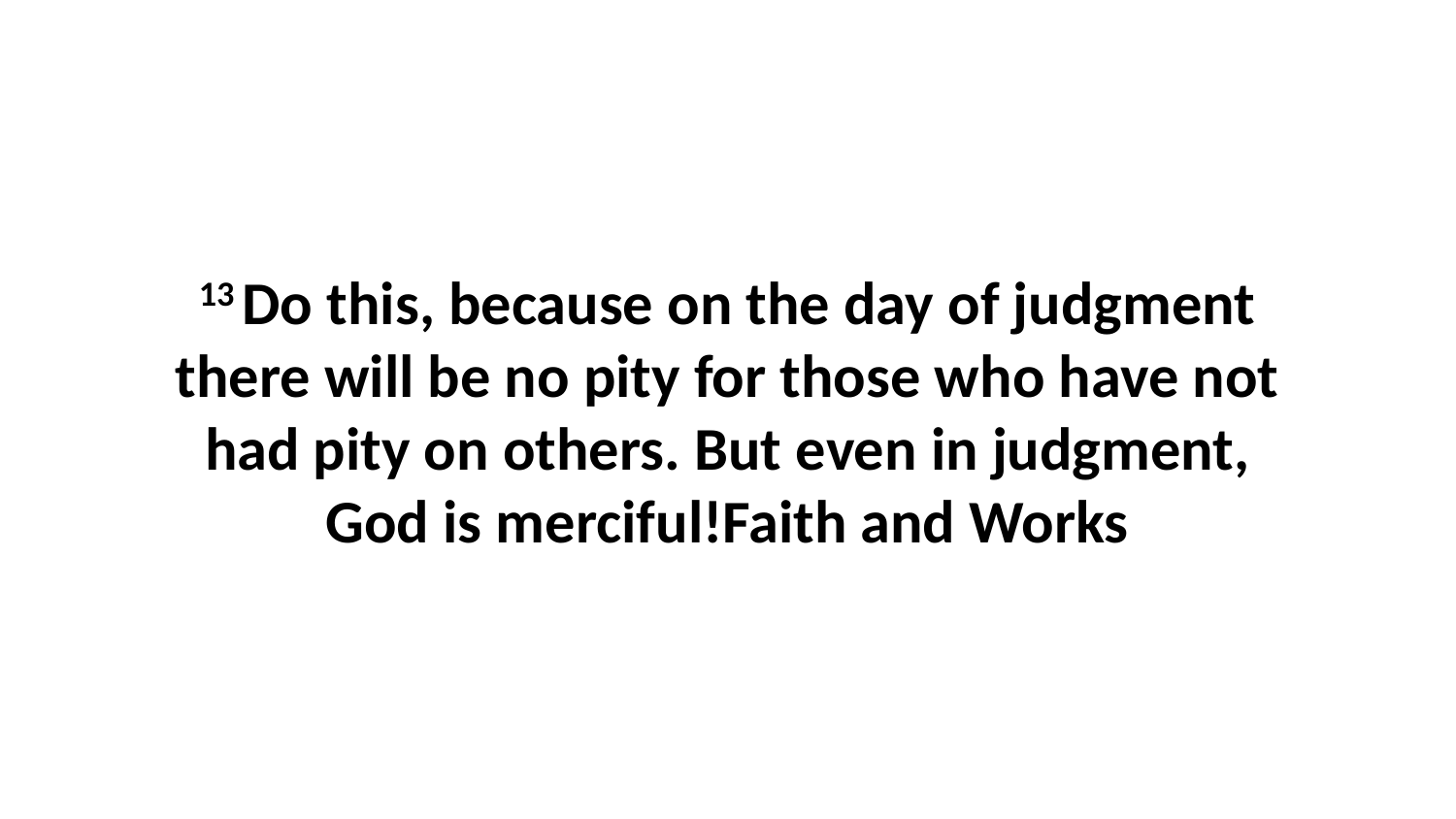

13 Do this, because on the day of judgment there will be no pity for those who have not had pity on others. But even in judgment, God is merciful!Faith and Works